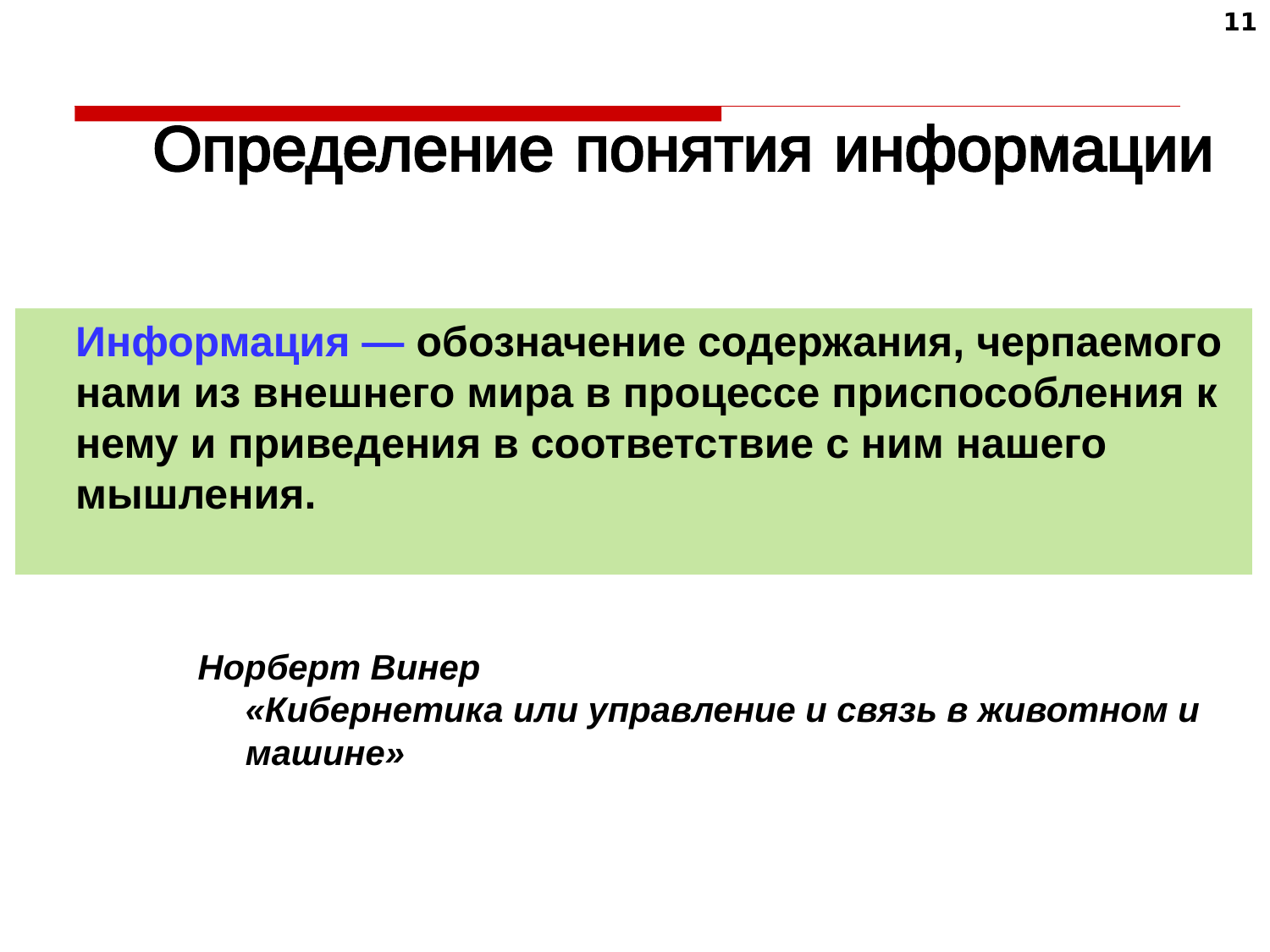

11
# Определение понятия информации
	Информация — обозначение содержания, черпаемого нами из внешнего мира в процессе приспособления к нему и приведения в соответствие с ним нашего мышления.

Норберт Винер
	«Кибернетика или управление и связь в животном и машине»